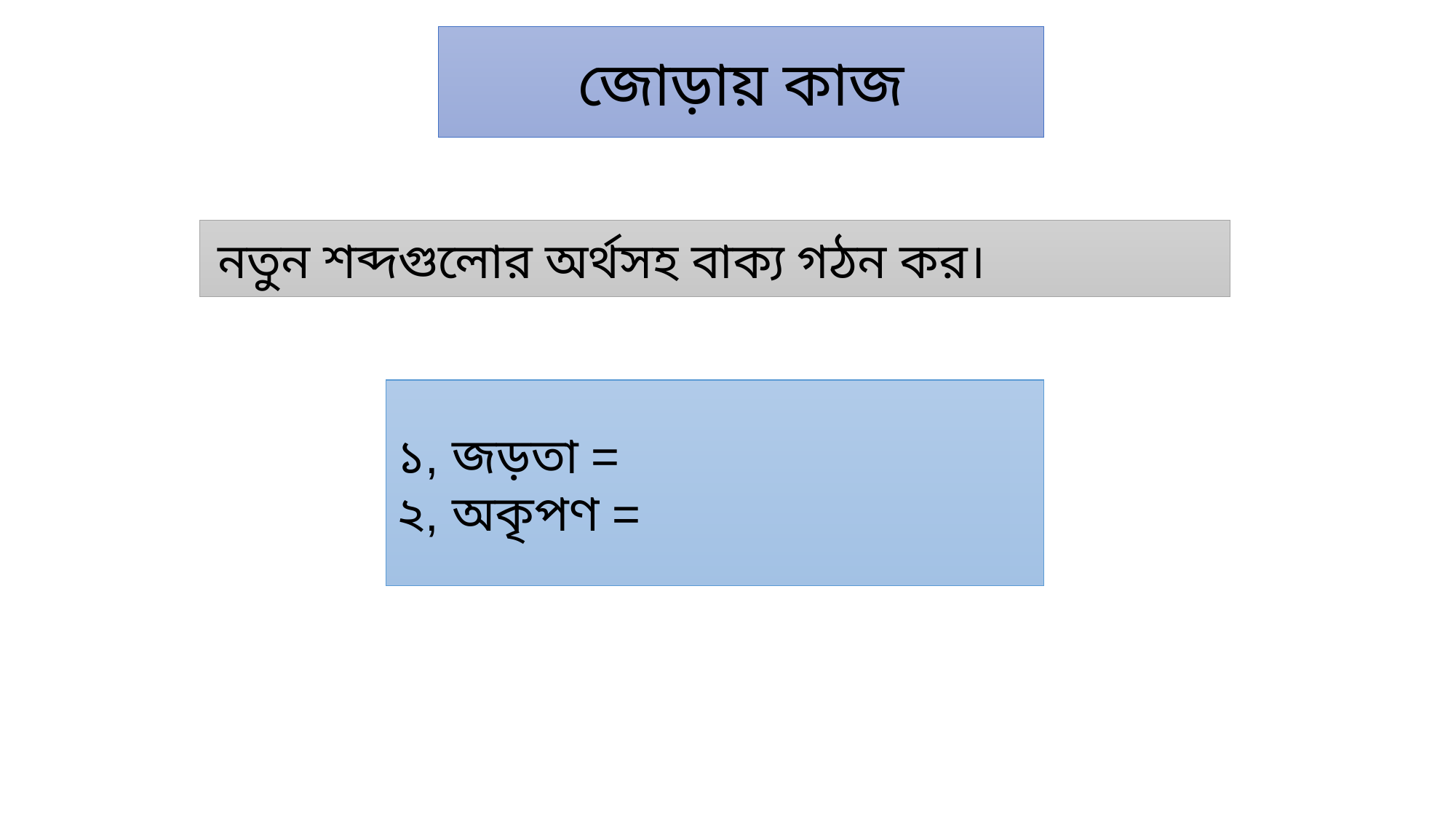

জোড়ায় কাজ
 নতুন শব্দগুলোর অর্থসহ বাক্য গঠন কর।
১, জড়তা =
২, অকৃপণ =